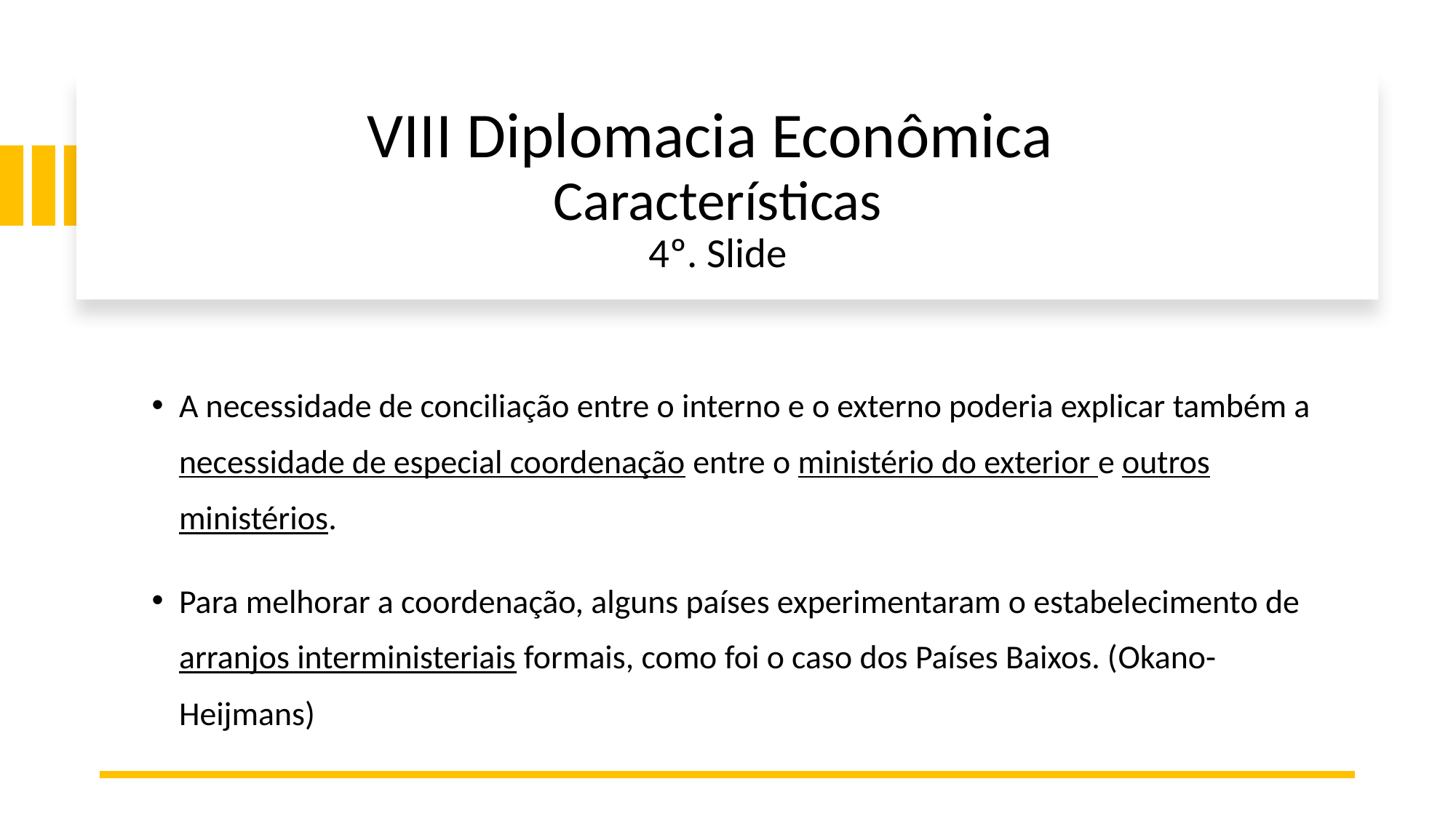

# VIII Diplomacia Econômica Características 4º. Slide

A necessidade de conciliação entre o interno e o externo poderia explicar também a necessidade de especial coordenação entre o ministério do exterior e outros ministérios.
Para melhorar a coordenação, alguns países experimentaram o estabelecimento de arranjos interministeriais formais, como foi o caso dos Países Baixos. (Okano-Heijmans)